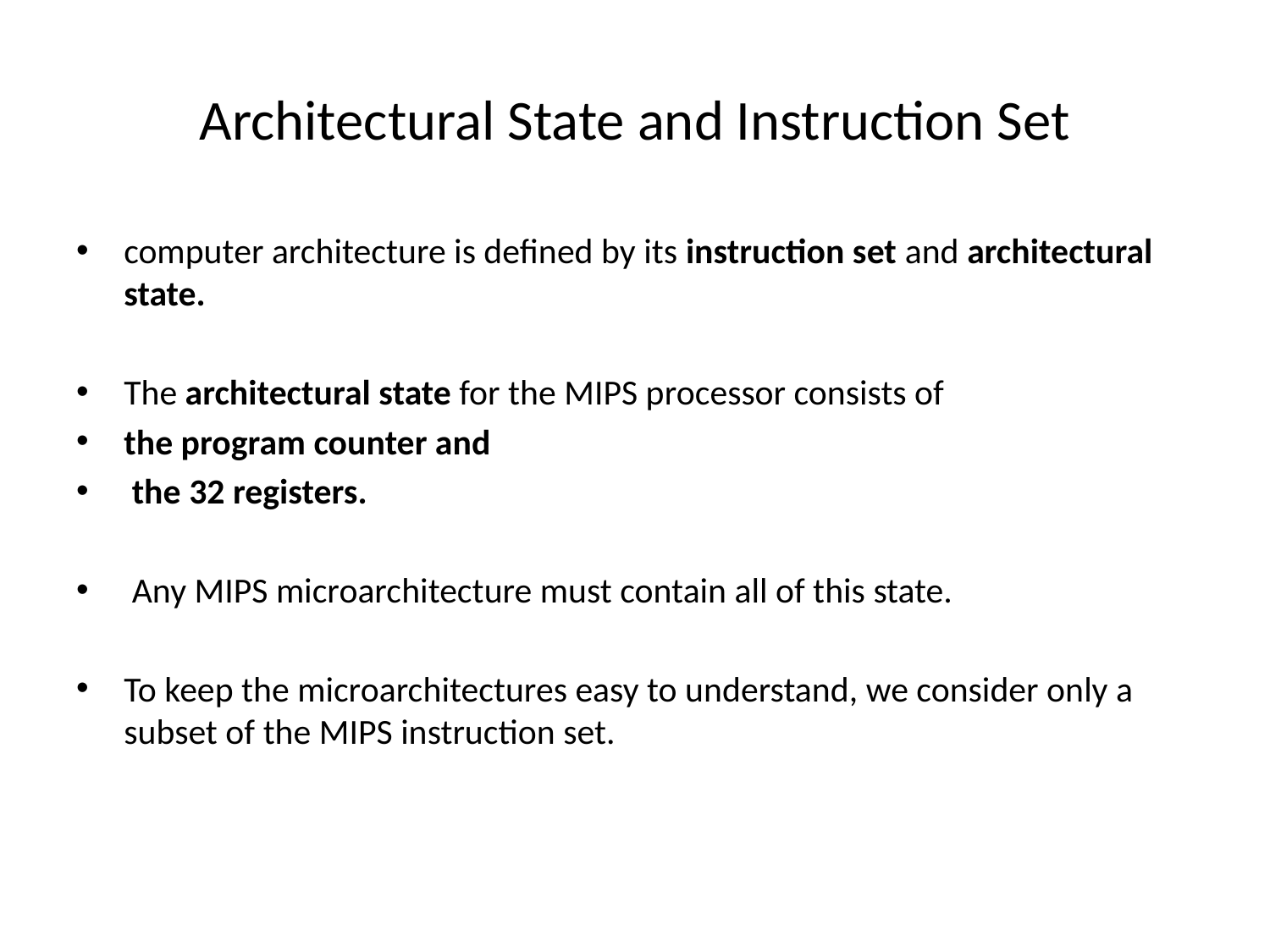

# Architectural State and Instruction Set
computer architecture is defined by its instruction set and architectural state.

The architectural state for the MIPS processor consists of
the program counter and
 the 32 registers.

 Any MIPS microarchitecture must contain all of this state.

To keep the microarchitectures easy to understand, we consider only a subset of the MIPS instruction set.